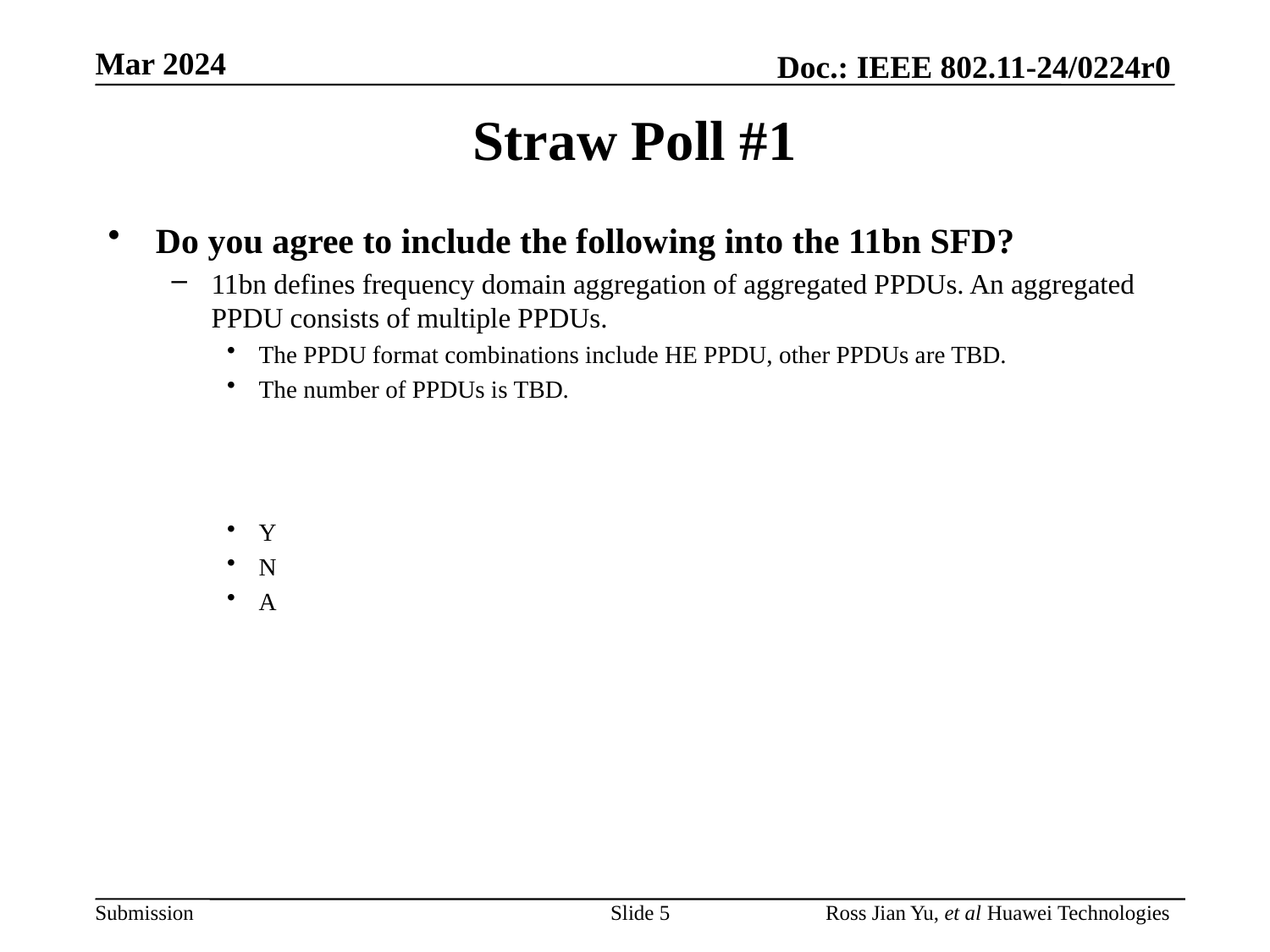

# Straw Poll #1
Do you agree to include the following into the 11bn SFD?
11bn defines frequency domain aggregation of aggregated PPDUs. An aggregated PPDU consists of multiple PPDUs.
The PPDU format combinations include HE PPDU, other PPDUs are TBD.
The number of PPDUs is TBD.

Y
N
A
Slide 5